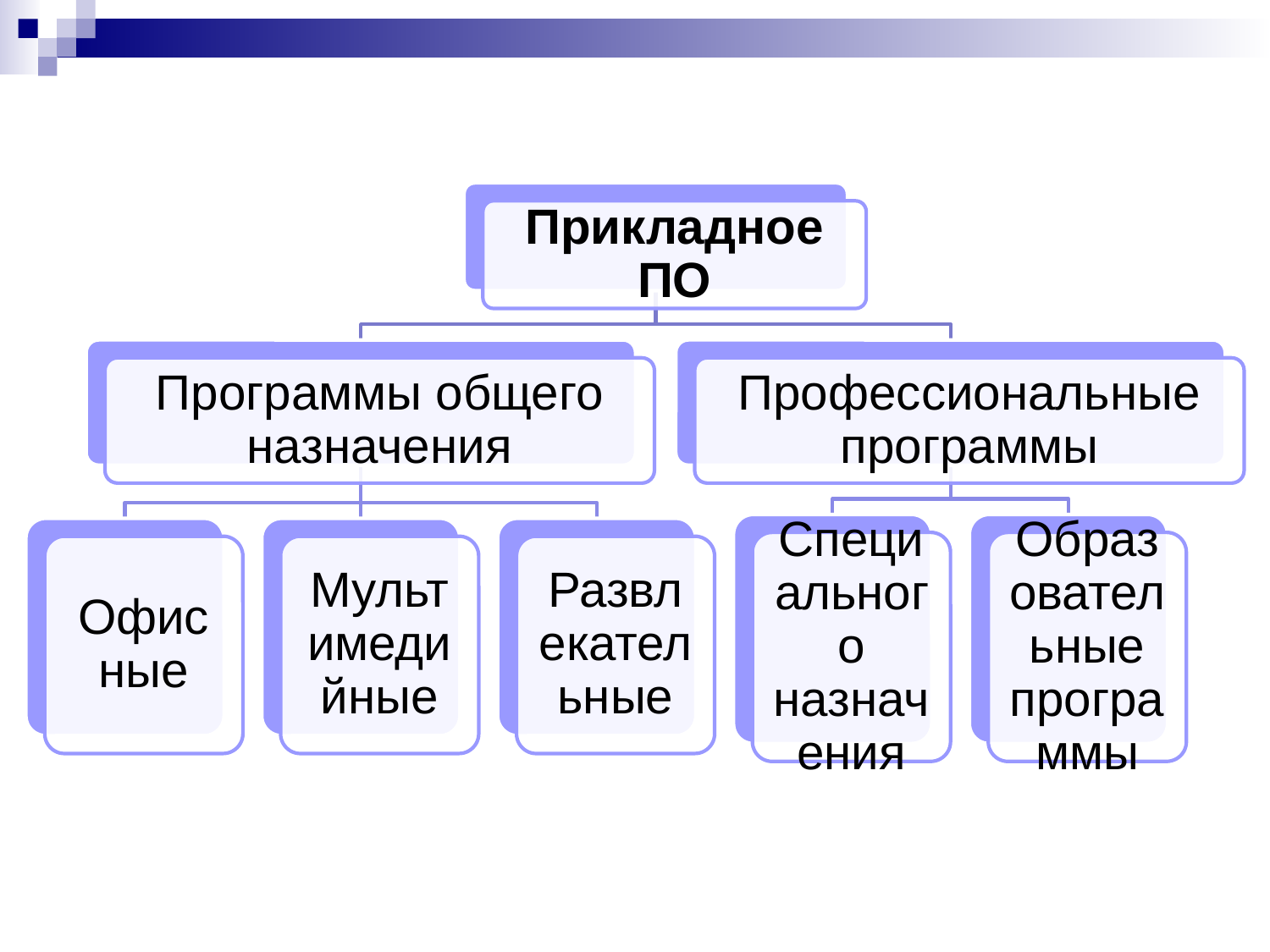

Прикладное ПО
Программы общего назначения
Офисные
Мультимедийные
Развлекательные
Профессиональные программы
Специального назначения
Образовательные программы